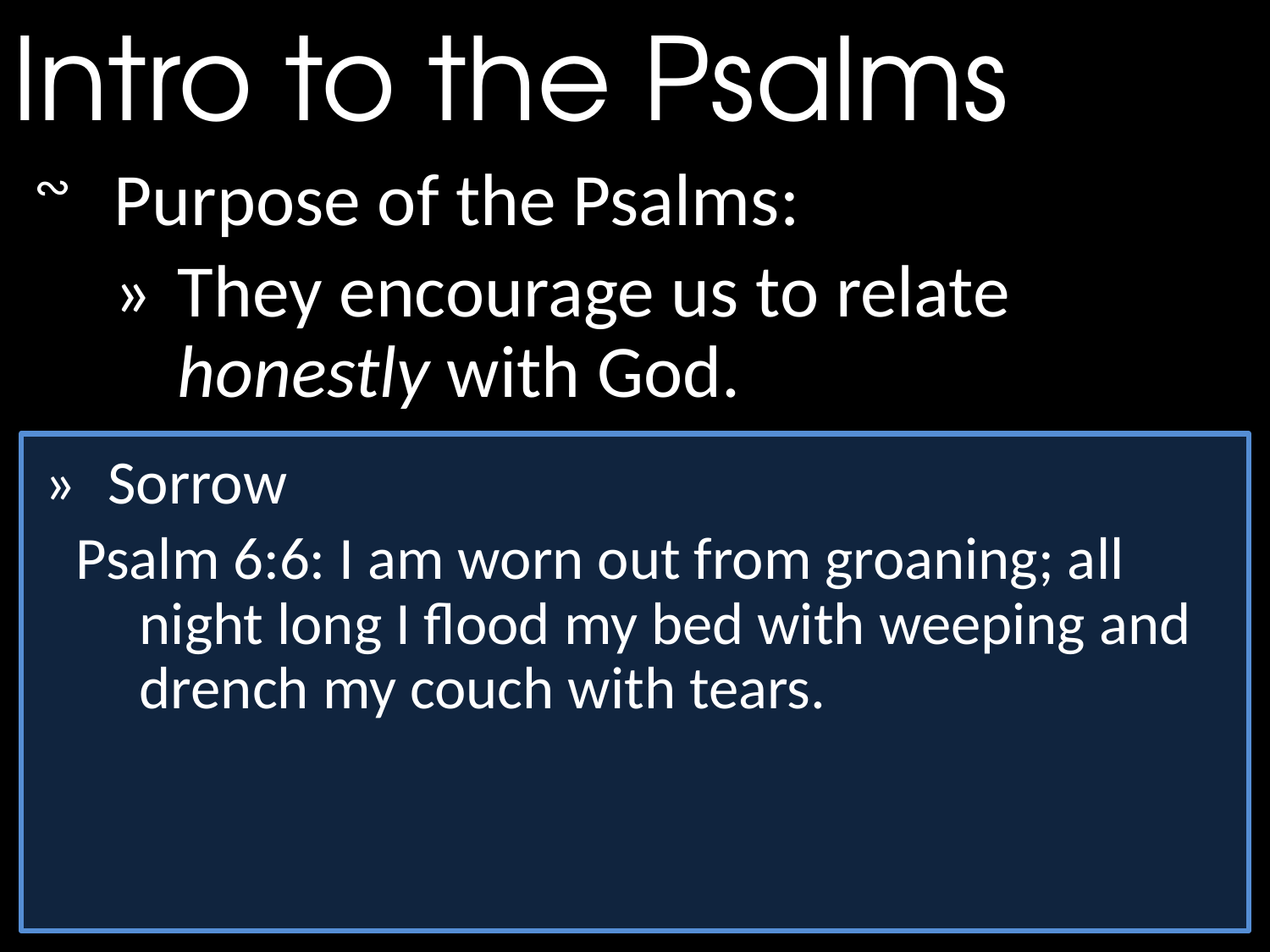

Intro to the Psalms
∾ 	Purpose of the Psalms:
»	They encourage us to relate honestly with God.

» 	Sorrow
Psalm 6:6: I am worn out from groaning; all night long I flood my bed with weeping and drench my couch with tears.